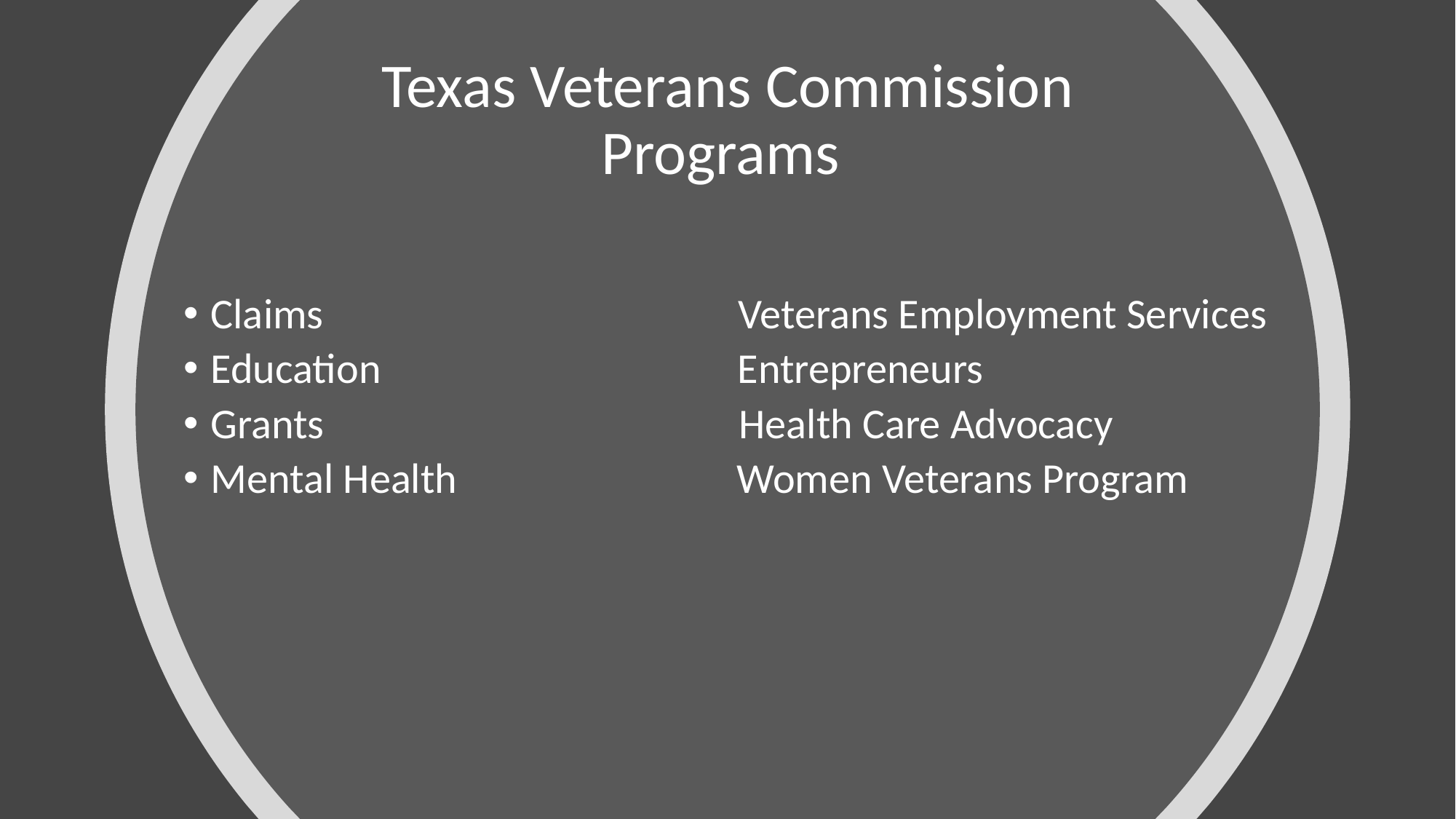

# Texas Veterans Commission Programs

Claims                                           Veterans Employment Services
Education                                     Entrepreneurs
Grants                                           Health Care Advocacy
Mental Health                             Women Veterans Program